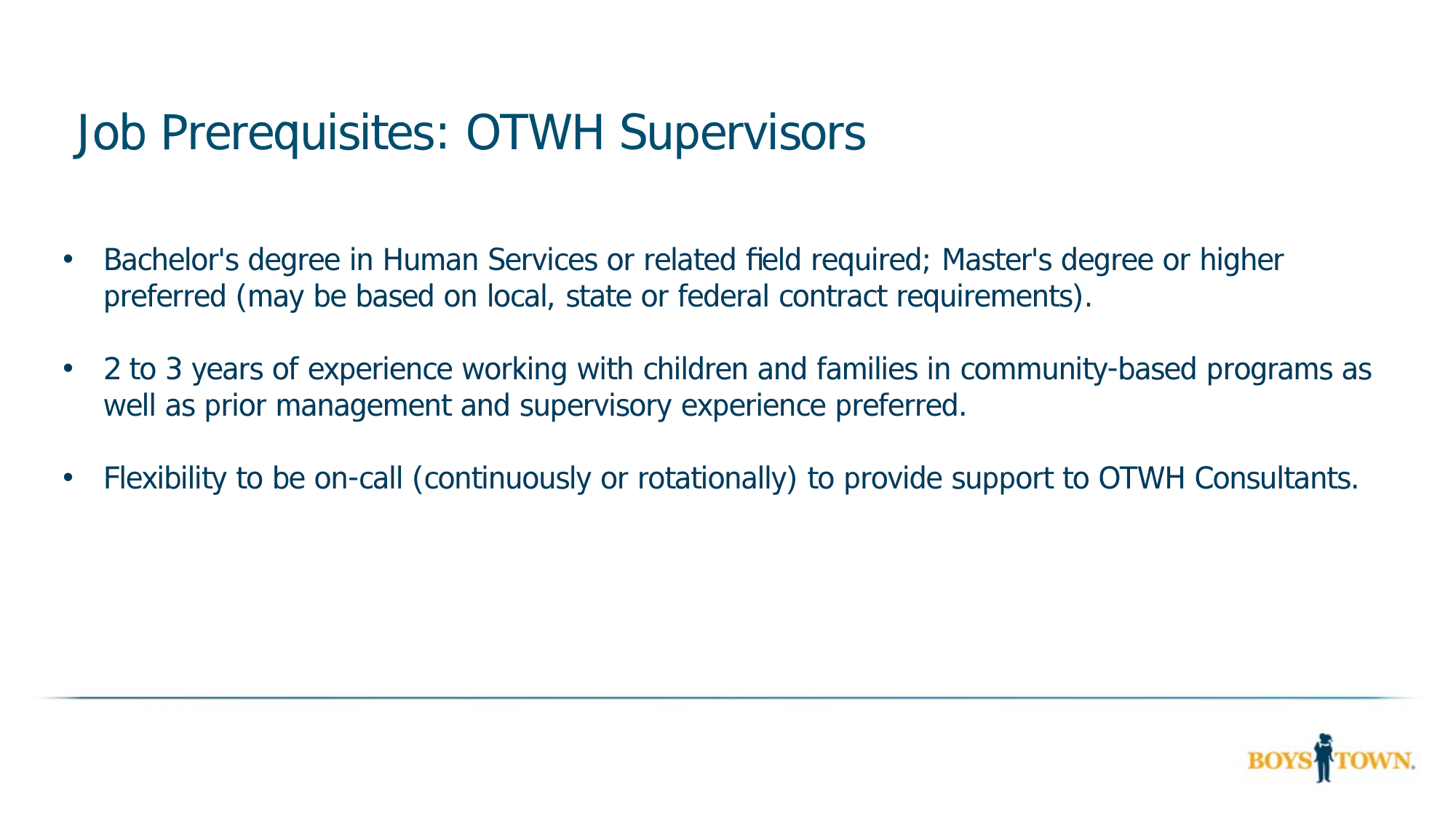

Job Prerequisites: OTWH Supervisors
Bachelor's degree in Human Services or related field required; Master's degree or higher preferred (may be based on local, state or federal contract requirements).

2 to 3 years of experience working with children and families in community-based programs as well as prior management and supervisory experience preferred.

Flexibility to be on-call (continuously or rotationally) to provide support to OTWH Consultants.